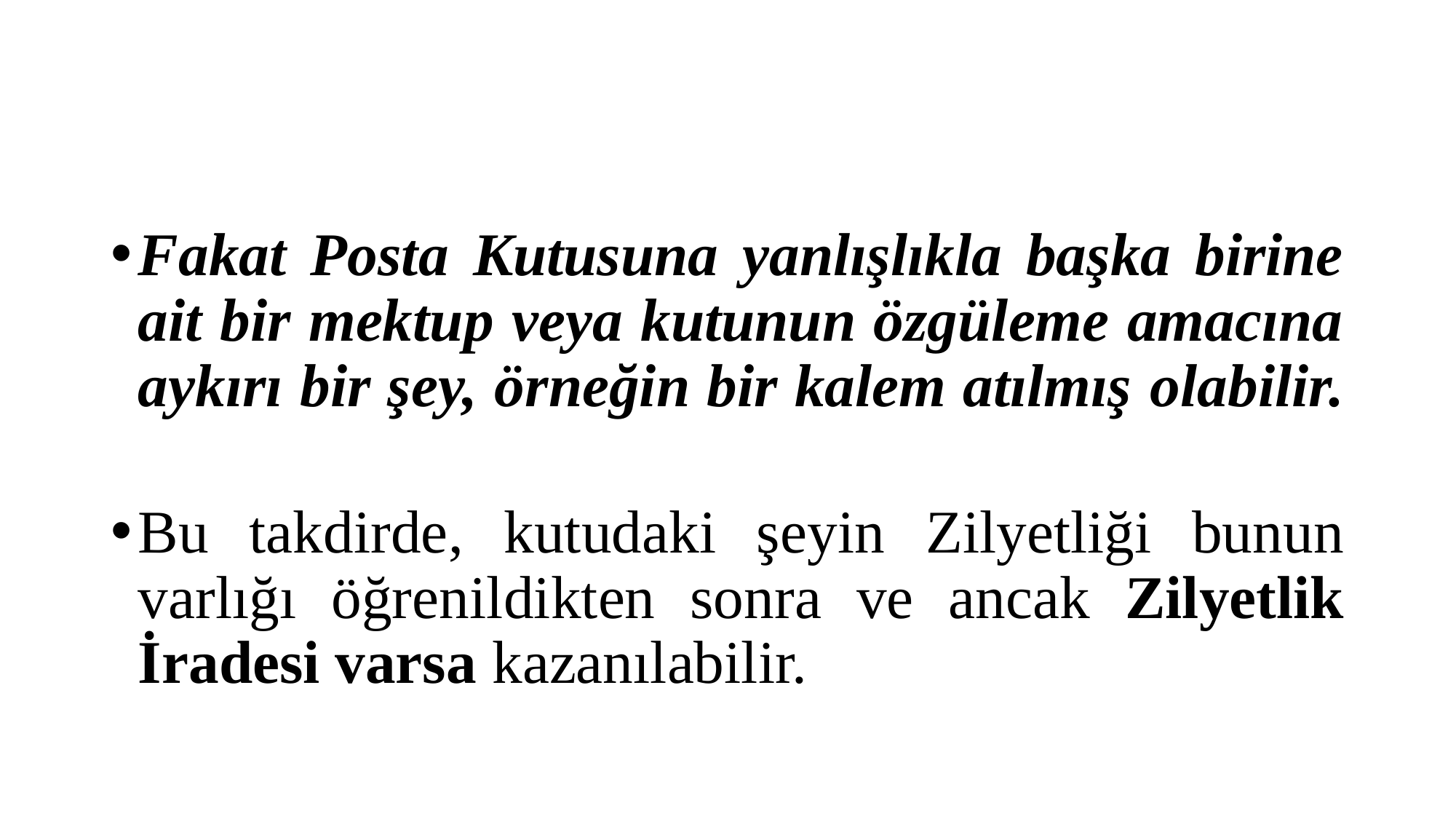

#
Fakat Posta Kutusuna yanlışlıkla başka birine ait bir mektup veya kutunun özgüleme amacına aykırı bir şey, örneğin bir kalem atılmış olabilir.
Bu takdirde, kutudaki şeyin Zilyetliği bunun varlığı öğrenil­dikten sonra ve ancak Zilyetlik İradesi varsa kazanılabilir.